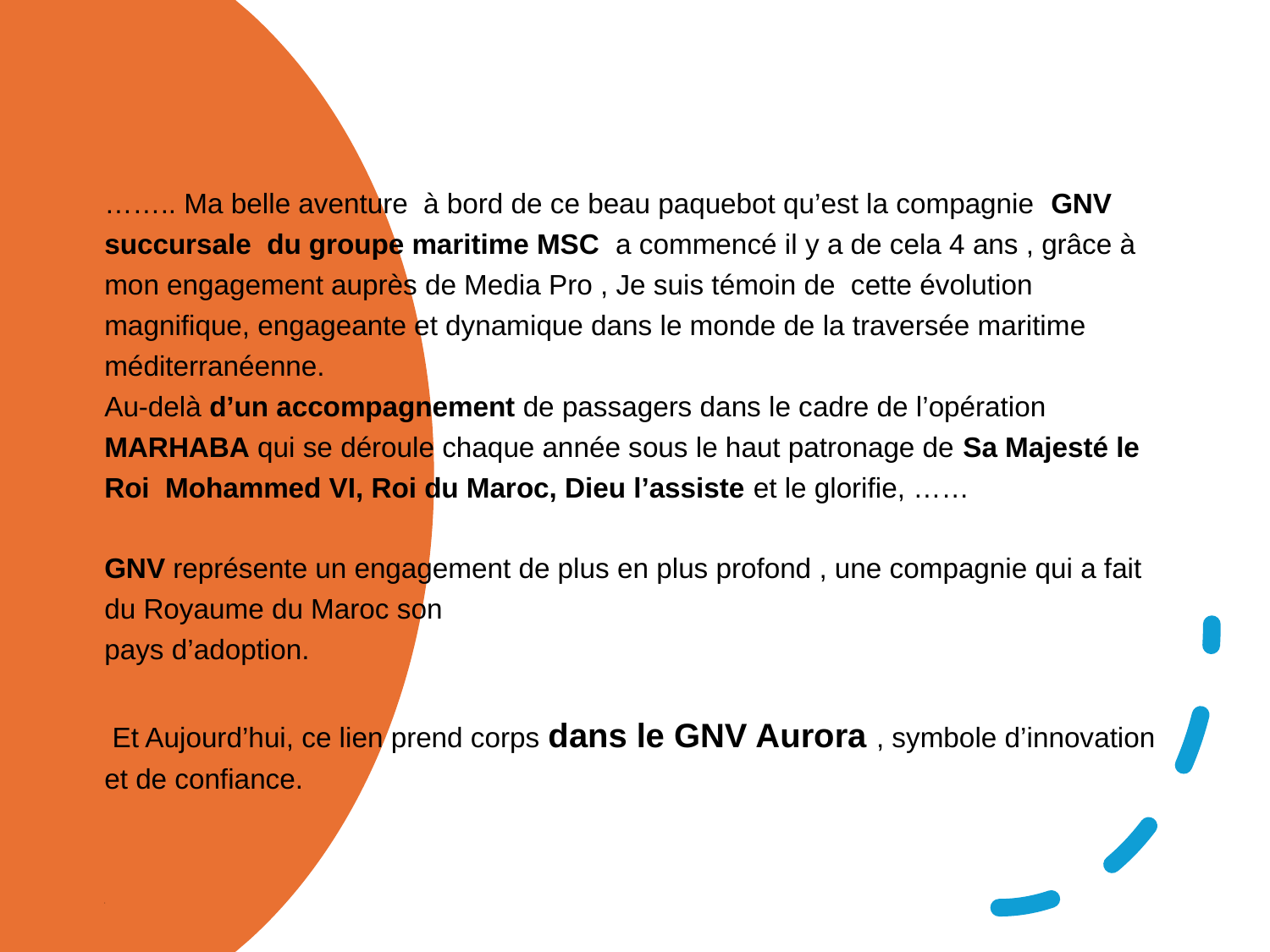

…….. Ma belle aventure  à bord de ce beau paquebot qu’est la compagnie  GNV succursale  du groupe maritime MSC  a commencé il y a de cela 4 ans , grâce à mon engagement auprès de Media Pro , Je suis témoin de  cette évolution magnifique, engageante et dynamique dans le monde de la traversée maritime méditerranéenne.
Au-delà d’un accompagnement de passagers dans le cadre de l’opération MARHABA qui se déroule chaque année sous le haut patronage de Sa Majesté le Roi  Mohammed VI, Roi du Maroc, Dieu l’assiste et le glorifie, ……

GNV représente un engagement de plus en plus profond , une compagnie qui a fait du Royaume du Maroc son
pays d’adoption.

 Et Aujourd’hui, ce lien prend corps dans le GNV Aurora , symbole d’innovation et de confiance.